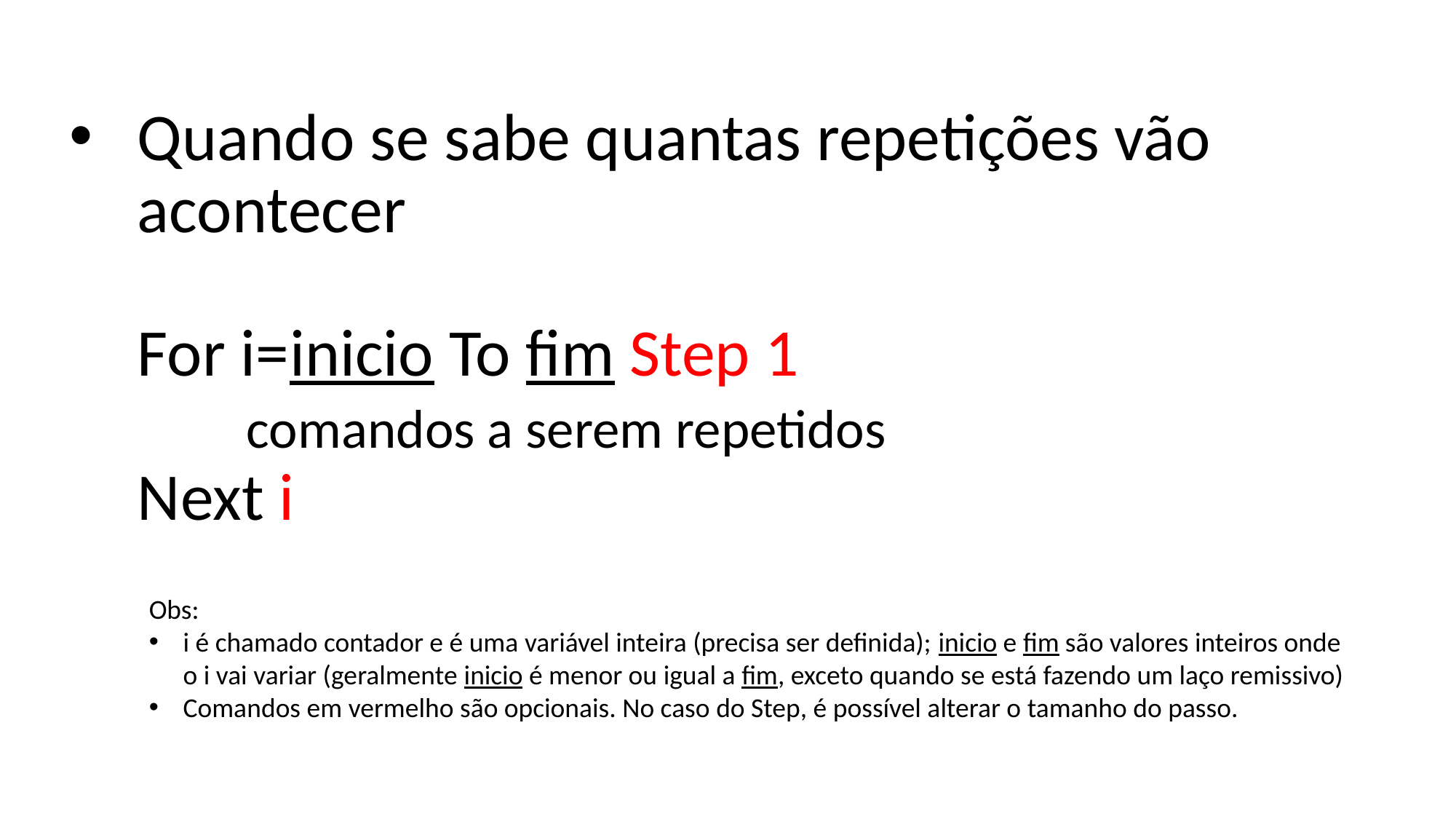

# Quando se sabe quantas repetições vão acontecer For i=inicio To fim Step 1 comandos a serem repetidos Next i
Obs:
i é chamado contador e é uma variável inteira (precisa ser definida); inicio e fim são valores inteiros onde o i vai variar (geralmente inicio é menor ou igual a fim, exceto quando se está fazendo um laço remissivo)
Comandos em vermelho são opcionais. No caso do Step, é possível alterar o tamanho do passo.